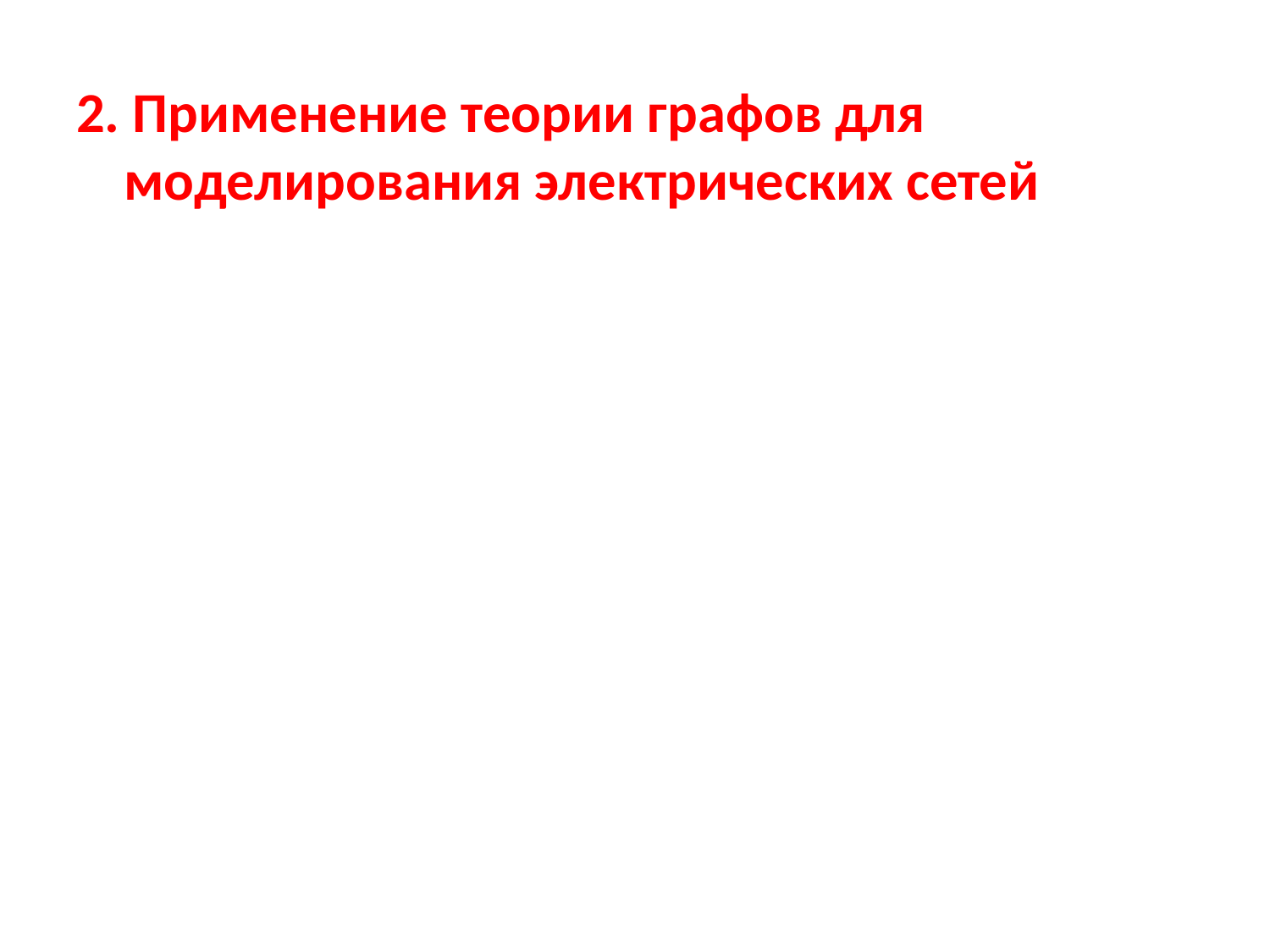

2. Применение теории графов для моделирования электрических сетей